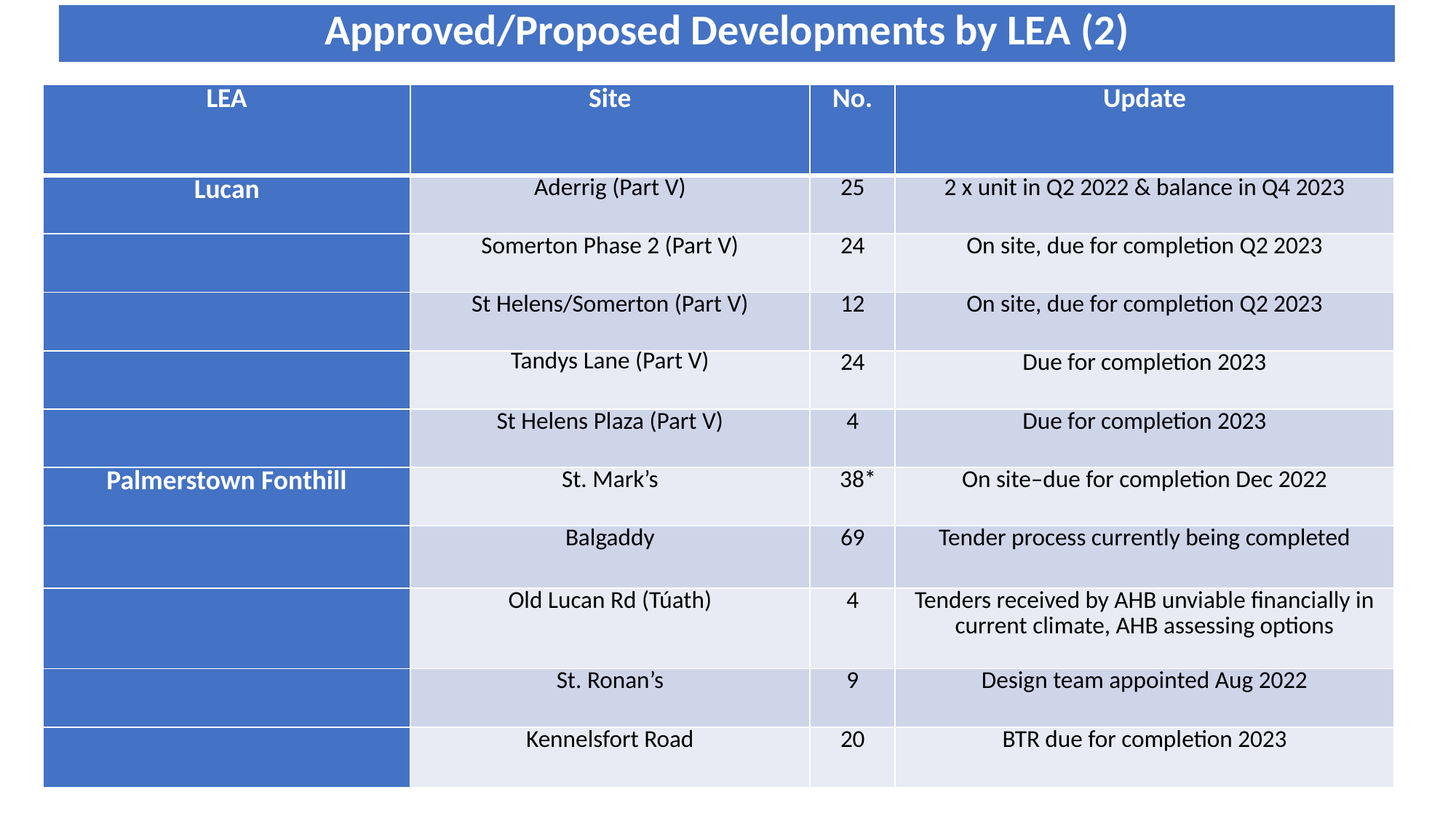

| Approved/Proposed Developments by LEA (2) |
| --- |
| LEA | Site | No. | Update |
| --- | --- | --- | --- |
| Lucan | Aderrig (Part V) | 25 | 2 x unit in Q2 2022 & balance in Q4 2023 |
|  | Somerton Phase 2 (Part V) | 24 | On site, due for completion Q2 2023 |
|  | St Helens/Somerton (Part V) | 12 | On site, due for completion Q2 2023 |
|  | Tandys Lane (Part V) | 24 | Due for completion 2023 |
|  | St Helens Plaza (Part V) | 4 | Due for completion 2023 |
| Palmerstown Fonthill | St. Mark’s | 38\* | On site–due for completion Dec 2022 |
|  | Balgaddy | 69 | Tender process currently being completed |
|  | Old Lucan Rd (Túath) | 4 | Tenders received by AHB unviable financially in current climate, AHB assessing options |
|  | St. Ronan’s | 9 | Design team appointed Aug 2022 |
|  | Kennelsfort Road | 20 | BTR due for completion 2023 |